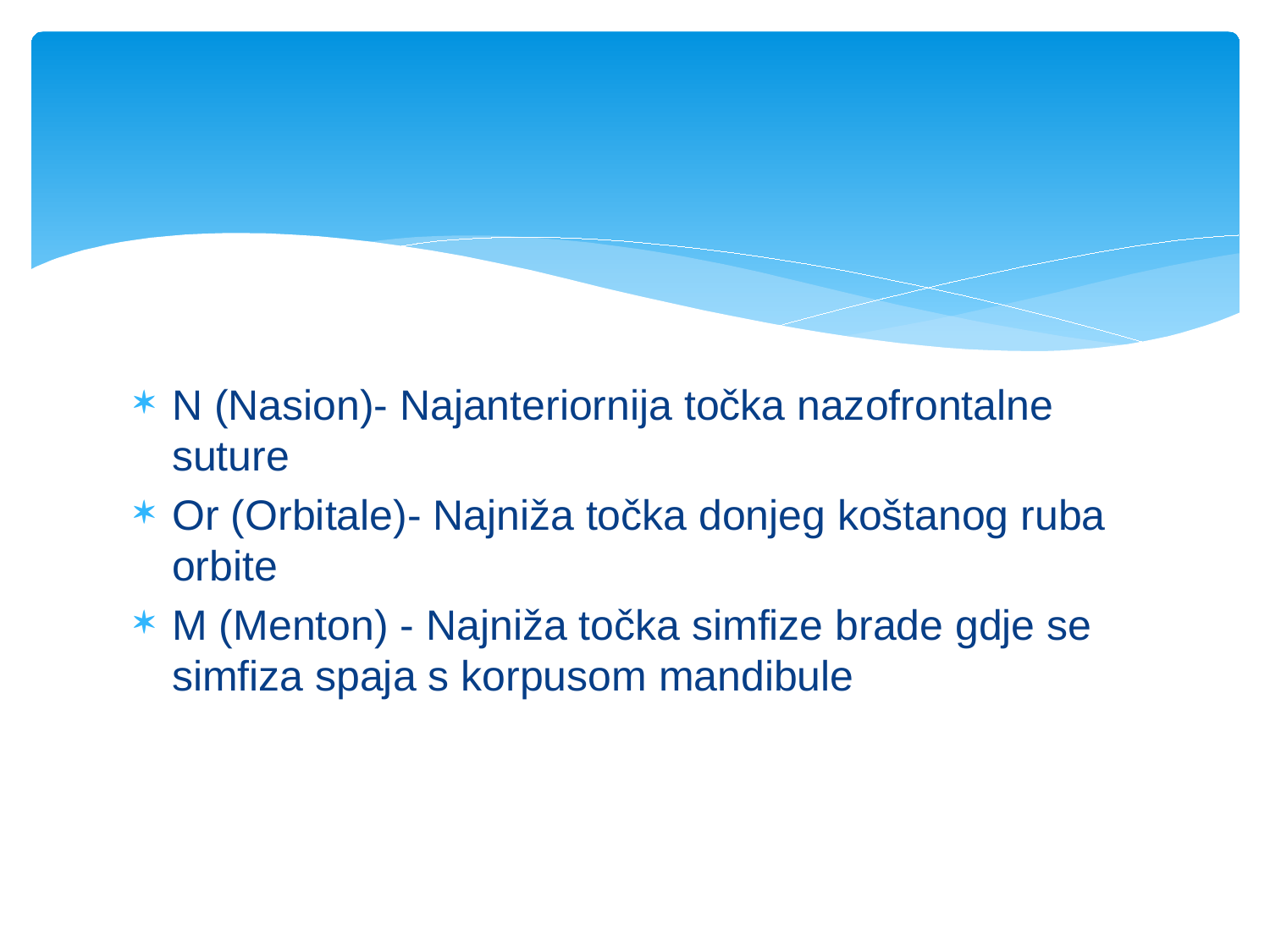

#
N (Nasion)- Najanteriornija točka nazofrontalne suture
Or (Orbitale)- Najniža točka donjeg koštanog ruba orbite
M (Menton) - Najniža točka simfize brade gdje se simfiza spaja s korpusom mandibule